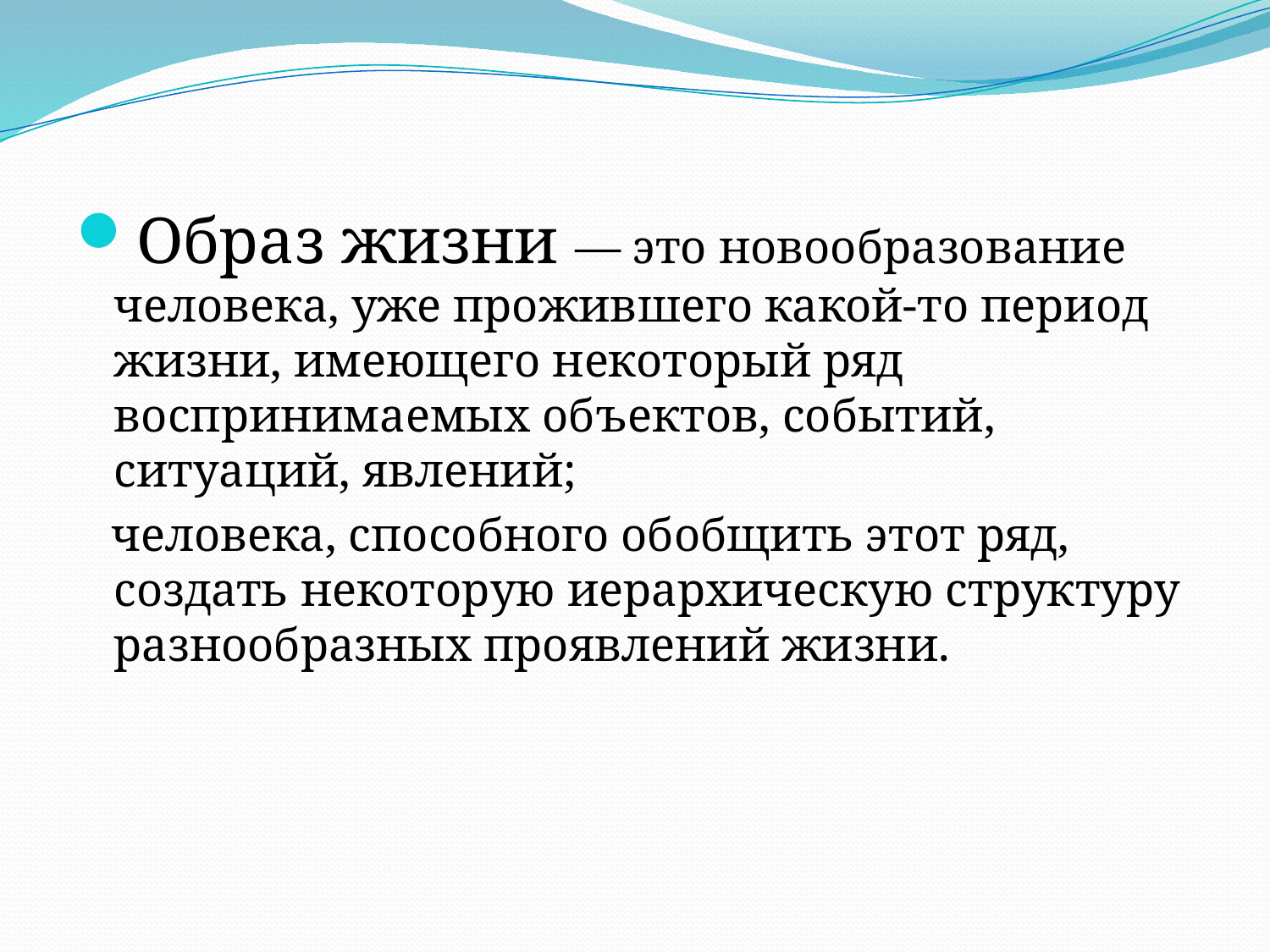

Образ жизни — это новообразование человека, уже прожившего какой-то период жизни, имеющего некоторый ряд воспринимаемых объектов, событий, ситуаций, явлений;
   человека, способного обобщить этот ряд, создать некоторую иерархическую структуру разнообразных проявлений жизни.